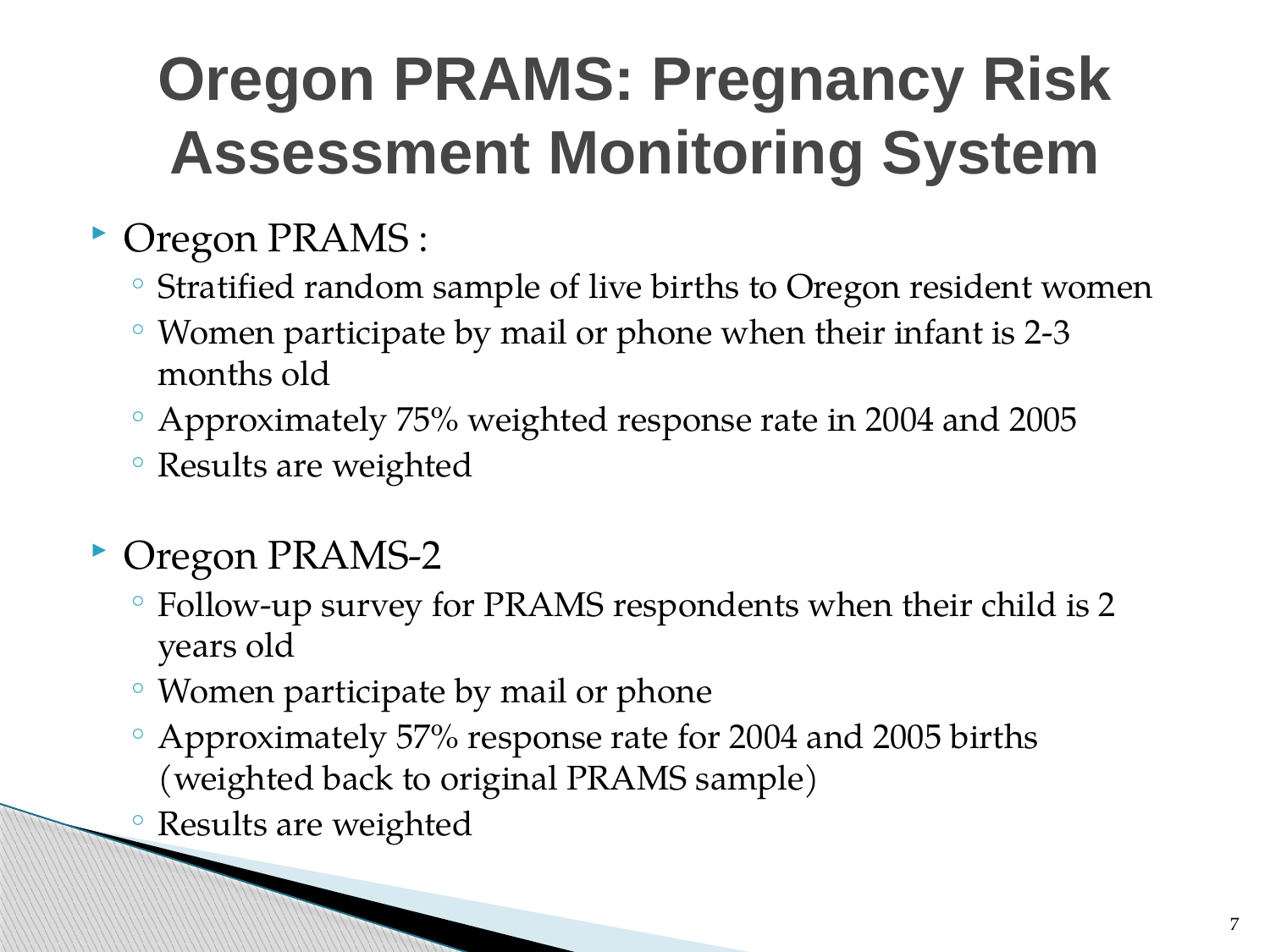

# Oregon PRAMS: Pregnancy Risk Assessment Monitoring System
Oregon PRAMS :
Stratified random sample of live births to Oregon resident women
Women participate by mail or phone when their infant is 2-3 months old
Approximately 75% weighted response rate in 2004 and 2005
Results are weighted

Oregon PRAMS-2
Follow-up survey for PRAMS respondents when their child is 2 years old
Women participate by mail or phone
Approximately 57% response rate for 2004 and 2005 births (weighted back to original PRAMS sample)
Results are weighted

7